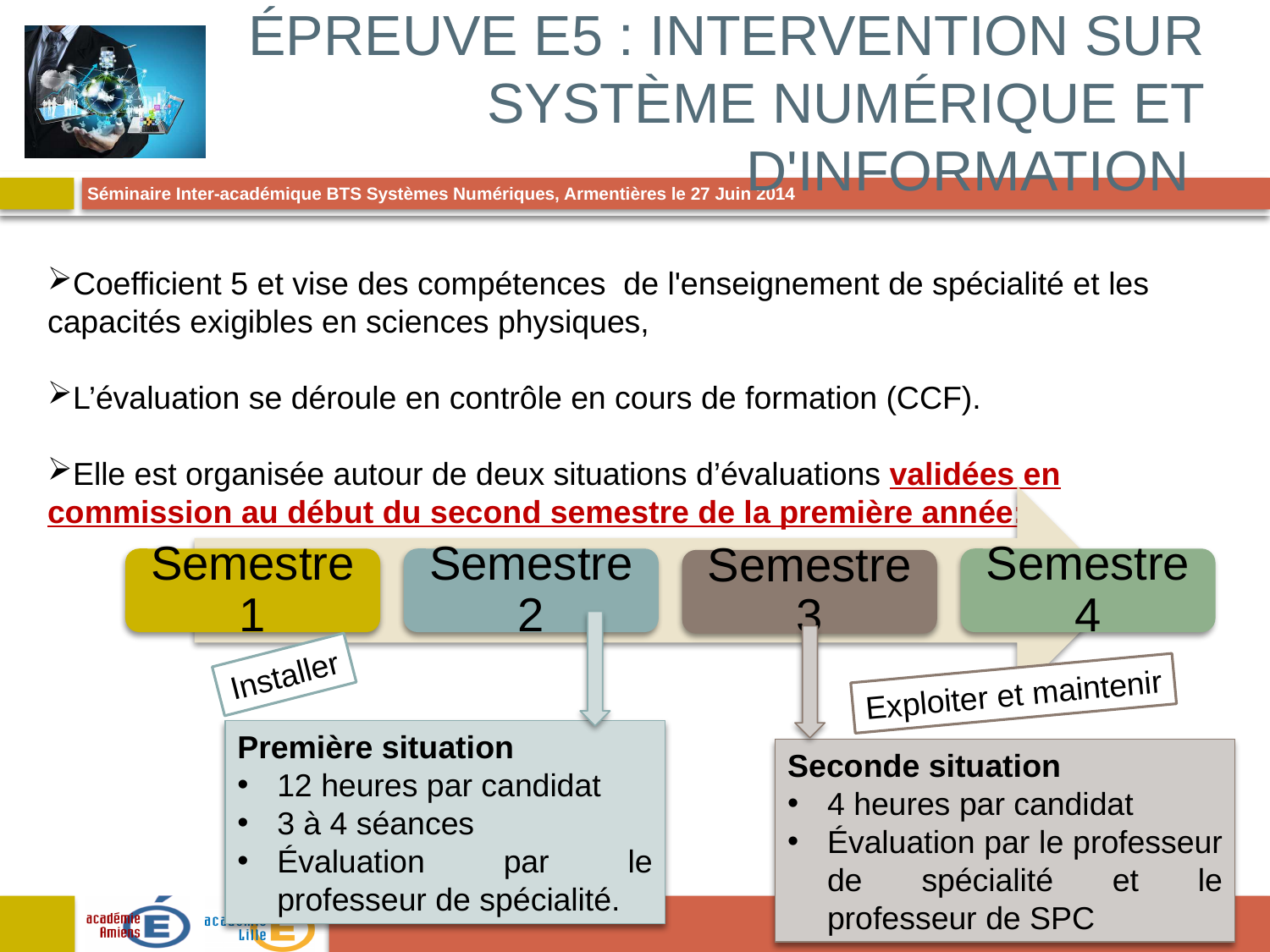

# Épreuve E5 : Intervention sur système numérique et d'information
Coefficient 5 et vise des compétences  de l'enseignement de spécialité et les capacités exigibles en sciences physiques,

L’évaluation se déroule en contrôle en cours de formation (CCF).

Elle est organisée autour de deux situations d’évaluations validées en commission au début du second semestre de la première année:

Semestre 1
Semestre 2
Semestre 3
Semestre 4

Installer
Exploiter et maintenir
Première situation
12 heures par candidat
3 à 4 séances
Évaluation par le professeur de spécialité.
Seconde situation
4 heures par candidat
Évaluation par le professeur de spécialité et le professeur de SPC